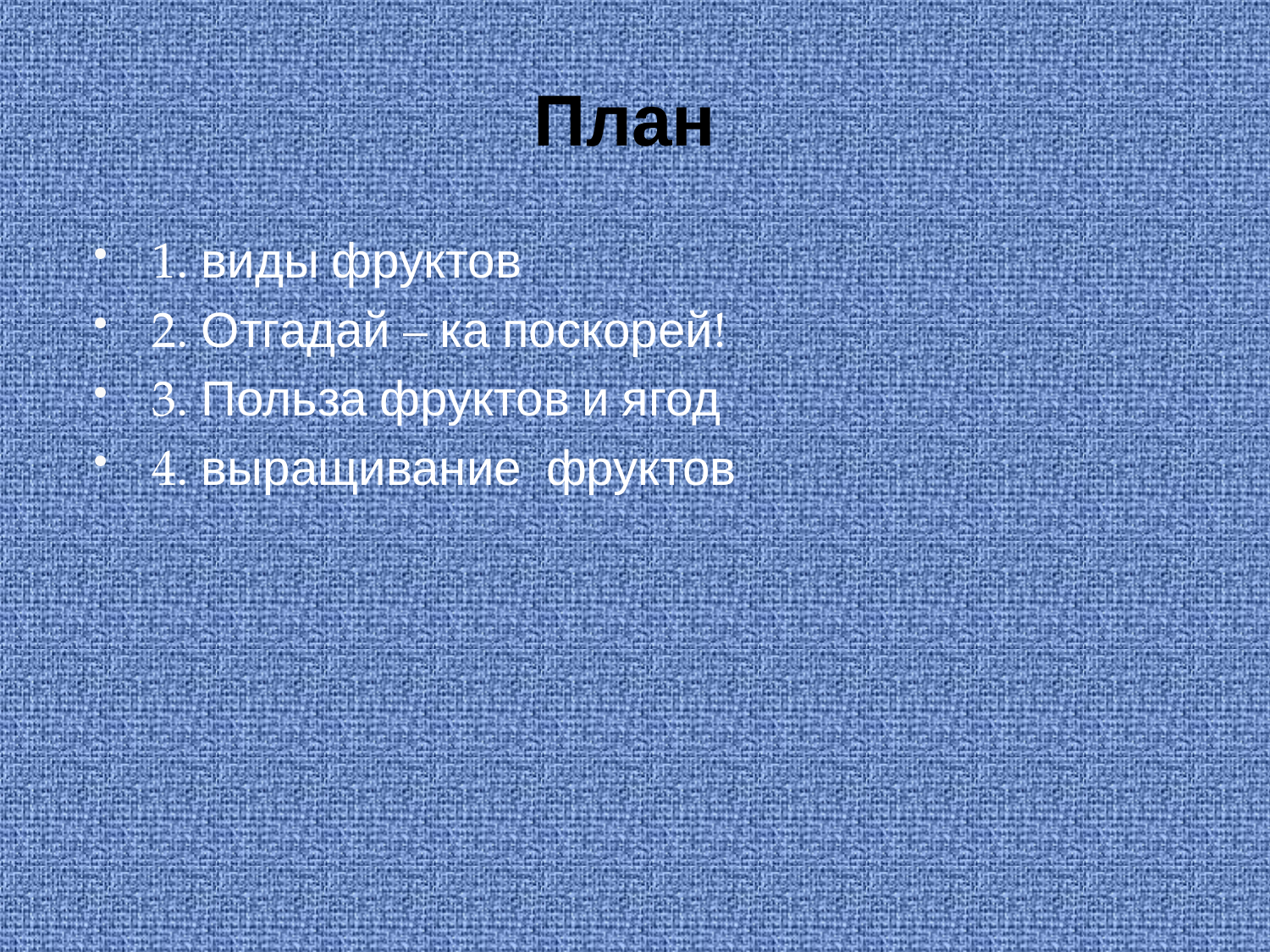

# План
1. виды фруктов
2. Отгадай – ка поскорей!
3. Польза фруктов и ягод
4. выращивание  фруктов